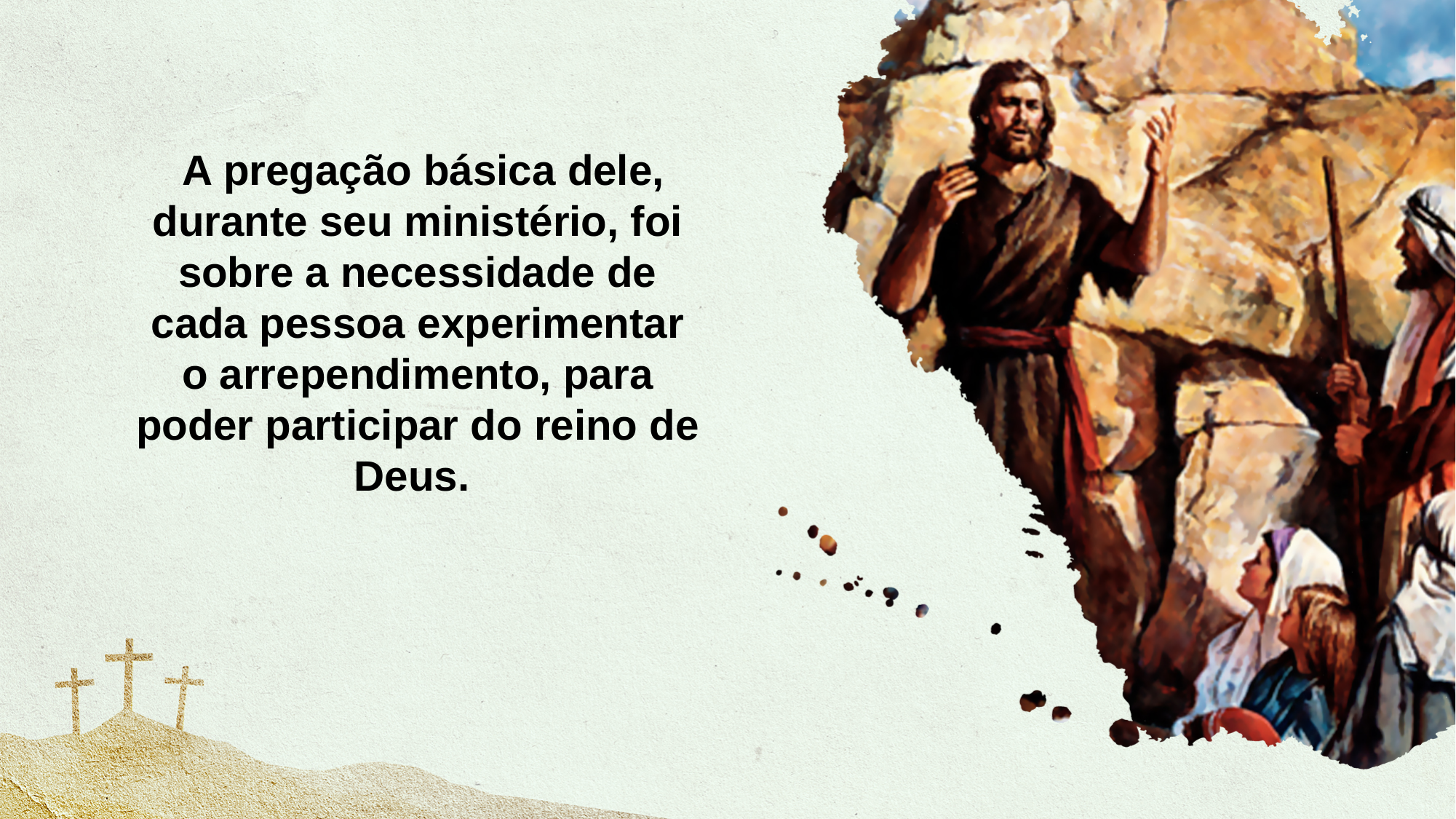

A pregação básica dele, durante seu ministério, foi sobre a necessidade de cada pessoa experimentar o arrependimento, para poder participar do reino de Deus.